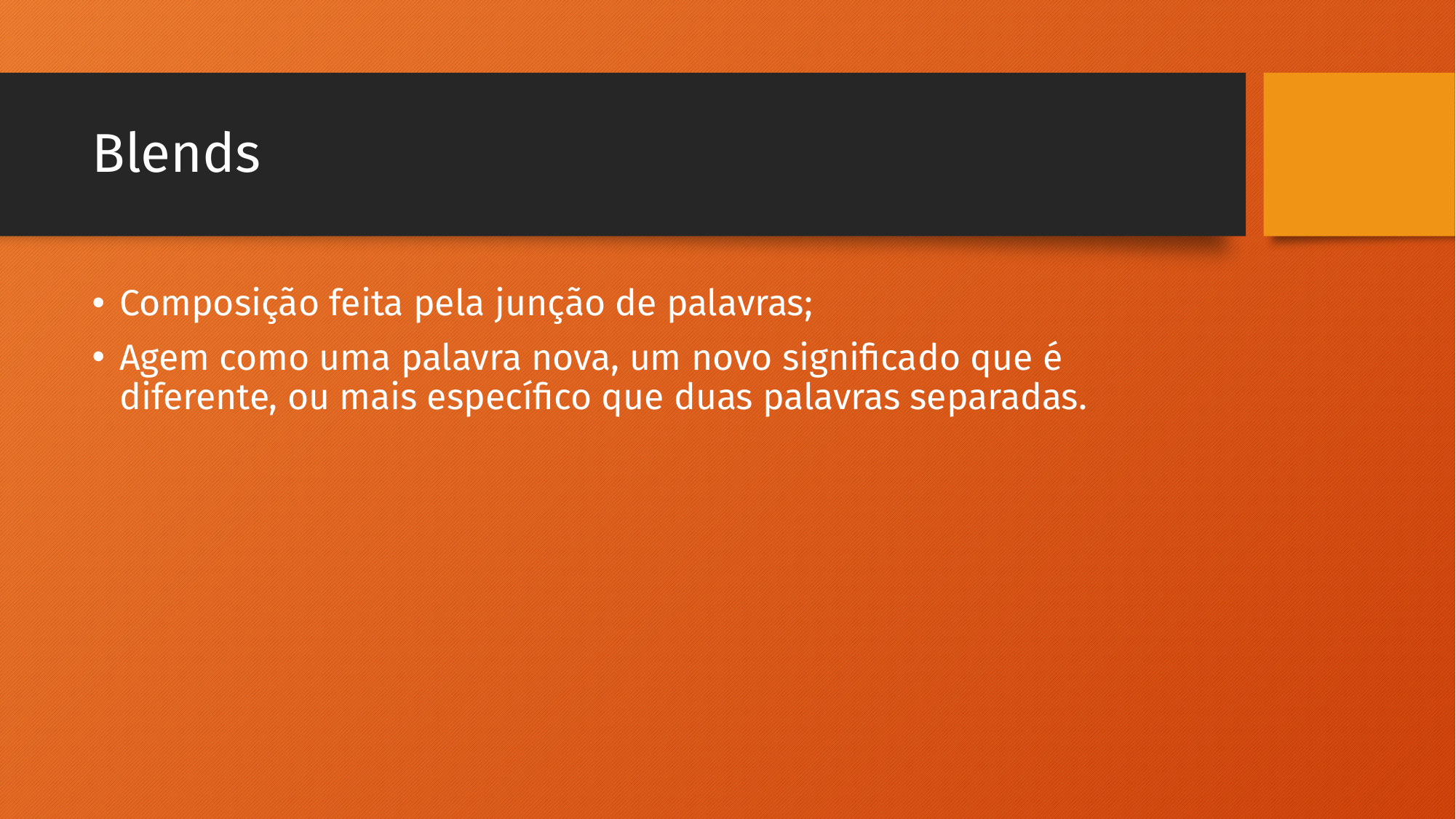

# Blends
Composição feita pela junção de palavras;
Agem como uma palavra nova, um novo significado que é diferente, ou mais específico que duas palavras separadas.